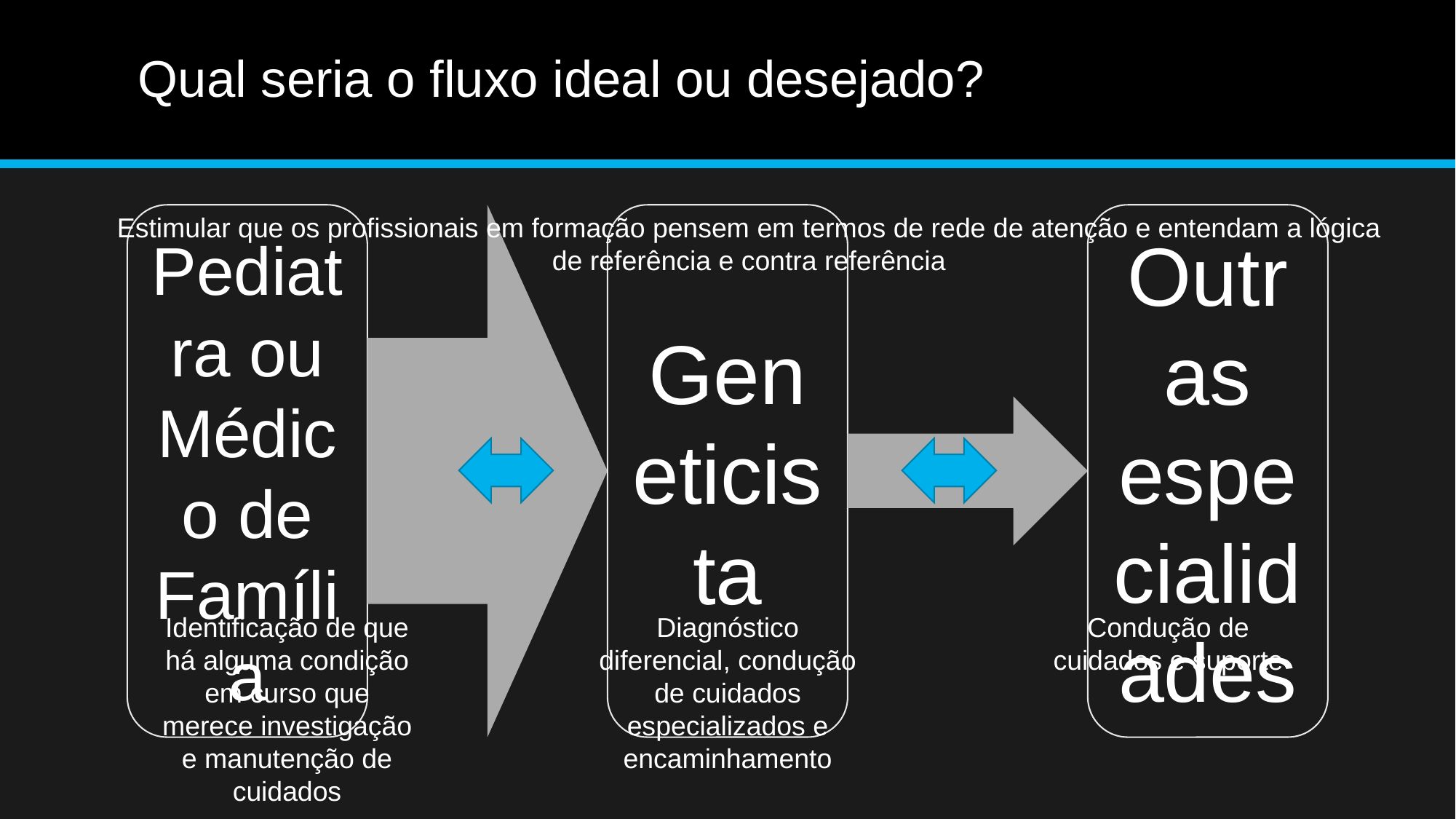

# Qual seria o fluxo ideal ou desejado?
Estimular que os profissionais em formação pensem em termos de rede de atenção e entendam a lógica de referência e contra referência
Geneticista
Outras especialidades

Identificação de que há alguma condição em curso que merece investigação
e manutenção de cuidados
Diagnóstico diferencial, condução de cuidados especializados e encaminhamento
Condução de cuidados e suporte